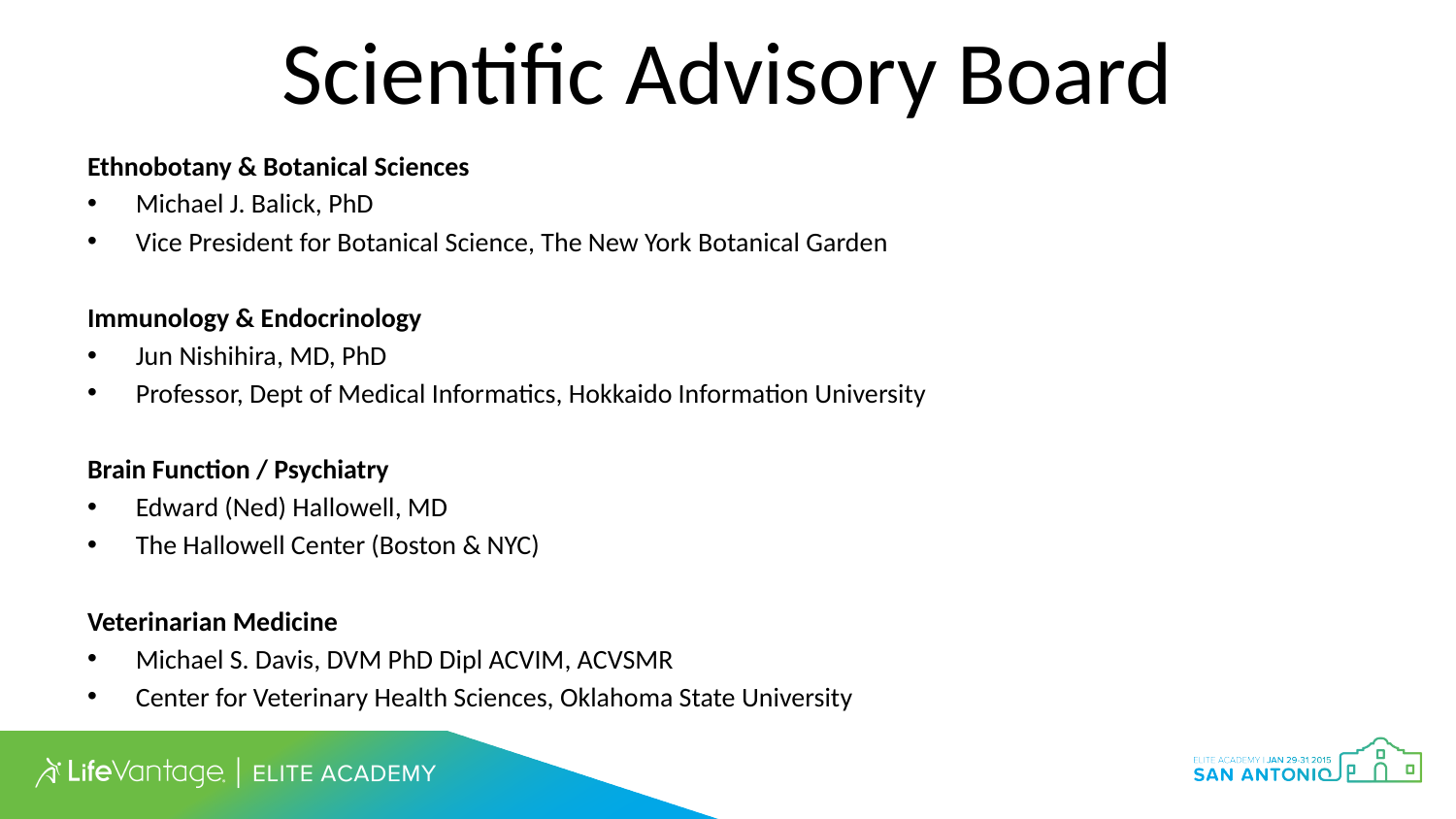

# Scientific Advisory Board
Ethnobotany & Botanical Sciences
Michael J. Balick, PhD
Vice President for Botanical Science, The New York Botanical Garden

Immunology & Endocrinology
Jun Nishihira, MD, PhD
Professor, Dept of Medical Informatics, Hokkaido Information University

Brain Function / Psychiatry
Edward (Ned) Hallowell, MD
The Hallowell Center (Boston & NYC)

Veterinarian Medicine
Michael S. Davis, DVM PhD Dipl ACVIM, ACVSMR
Center for Veterinary Health Sciences, Oklahoma State University